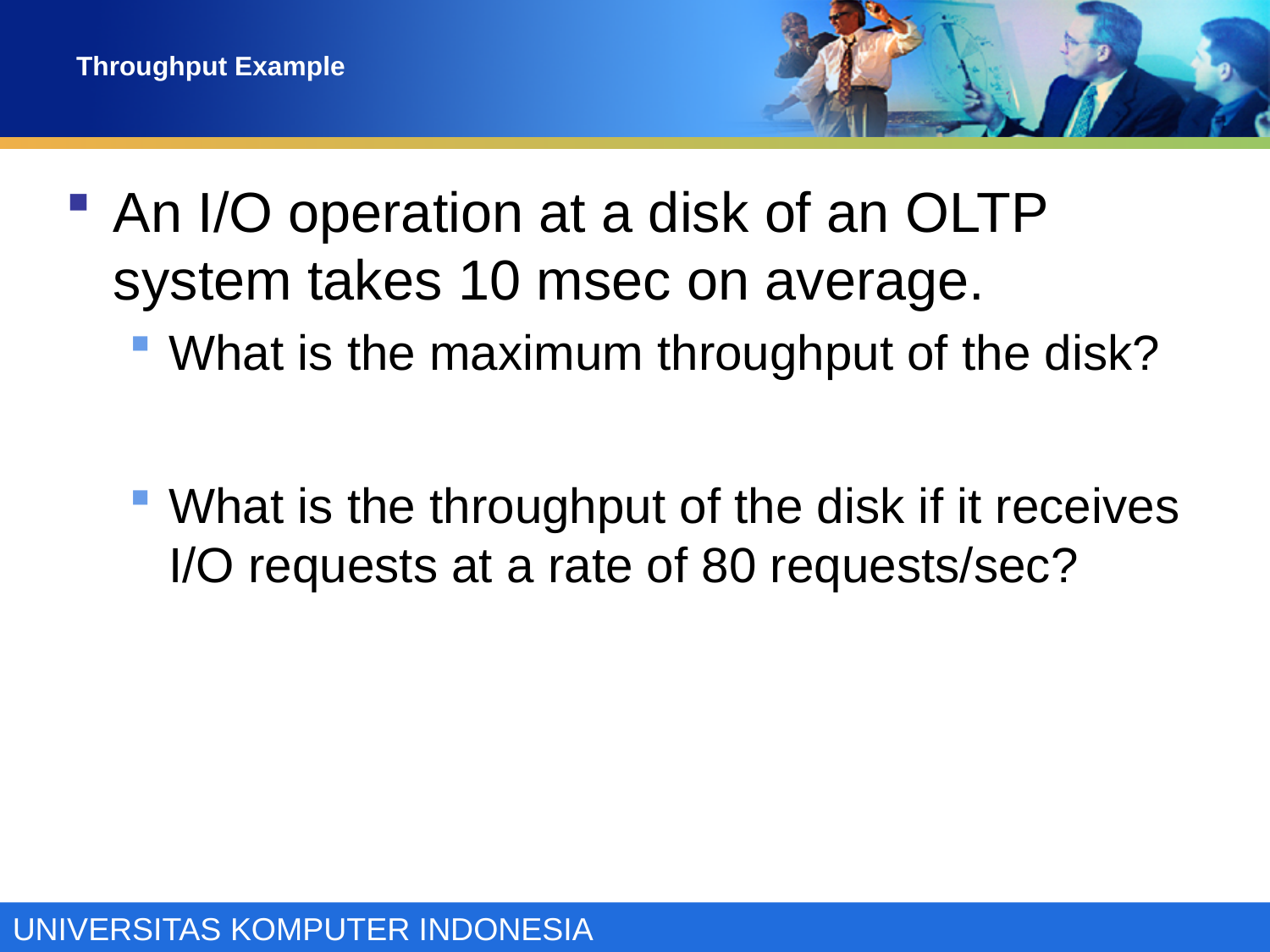

# Throughput Example
An I/O operation at a disk of an OLTP system takes 10 msec on average.
What is the maximum throughput of the disk?

What is the throughput of the disk if it receives I/O requests at a rate of 80 requests/sec?